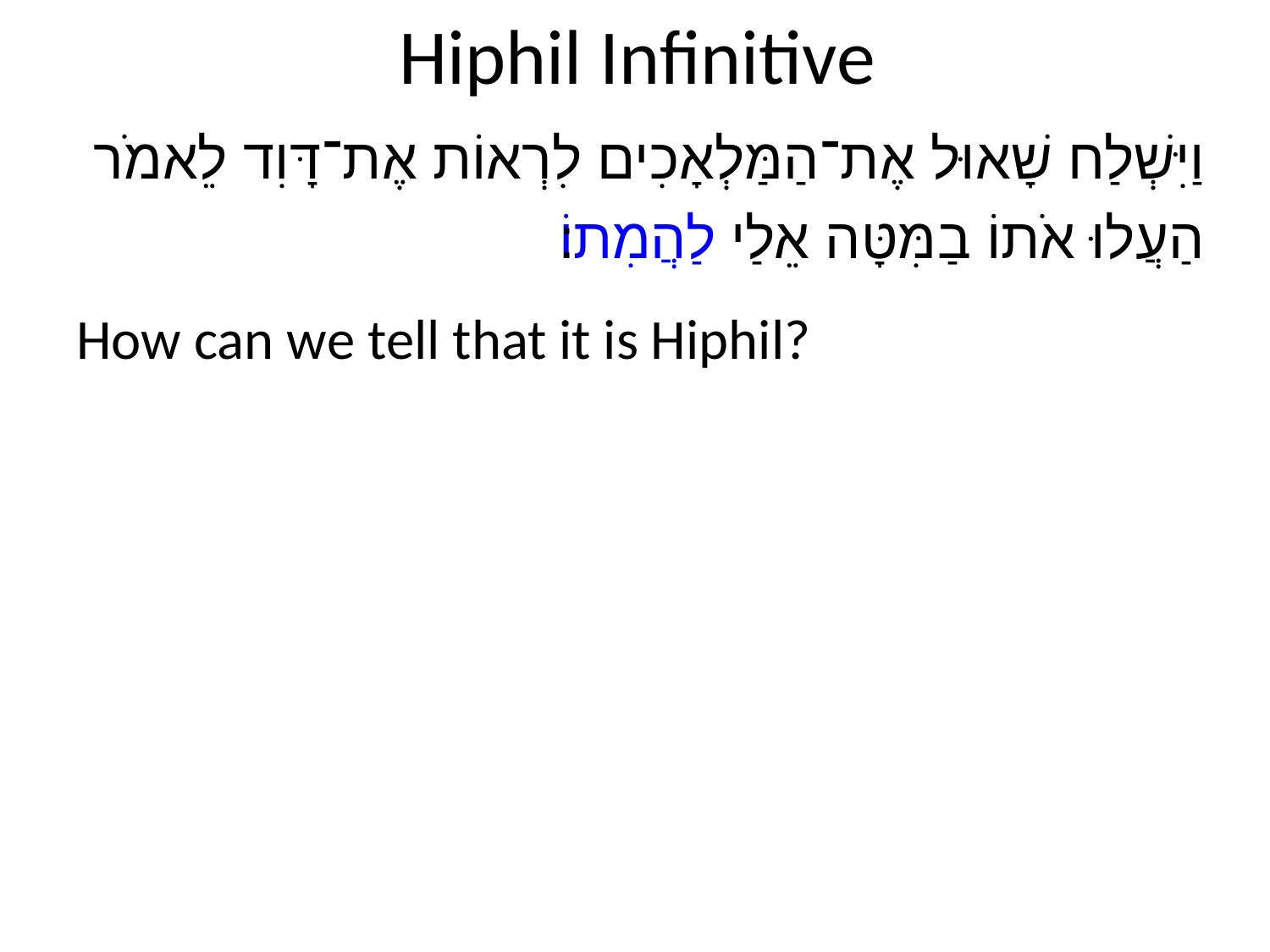

# Hiphil Infinitive
וַיִּשְׁלַח שָׁאוּל אֶת־הַמַּלְאָכִים לִרְאוֹת אֶת־דָּוִד לֵאמֹר
	הַעֲלוּ אֹתוֹ בַמִּטָּה אֵלַי לַהֲמִתוֹ׃
How can we tell that it is Hiphil?